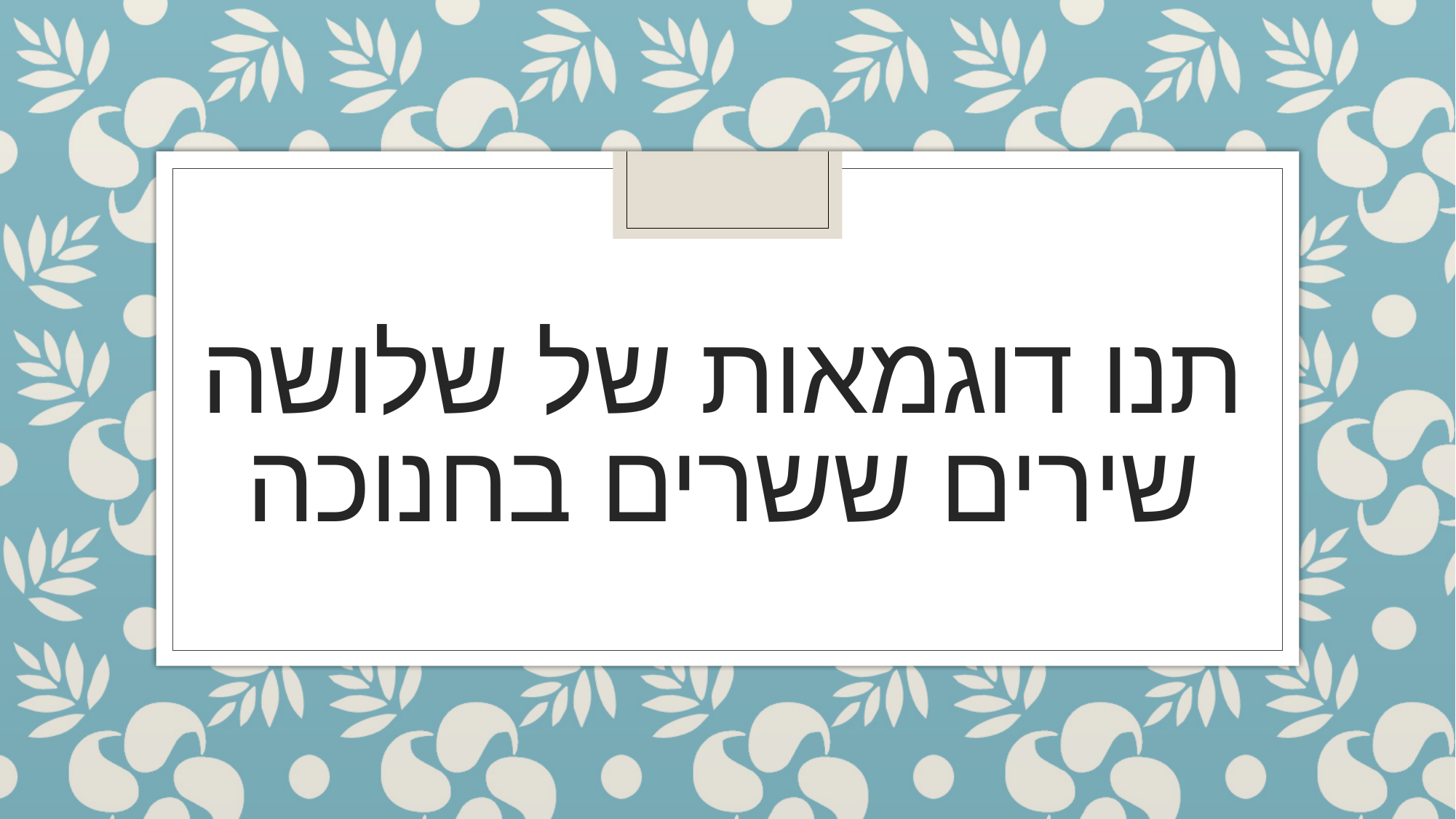

# תנו דוגמאות של שלושה שירים ששרים בחנוכה